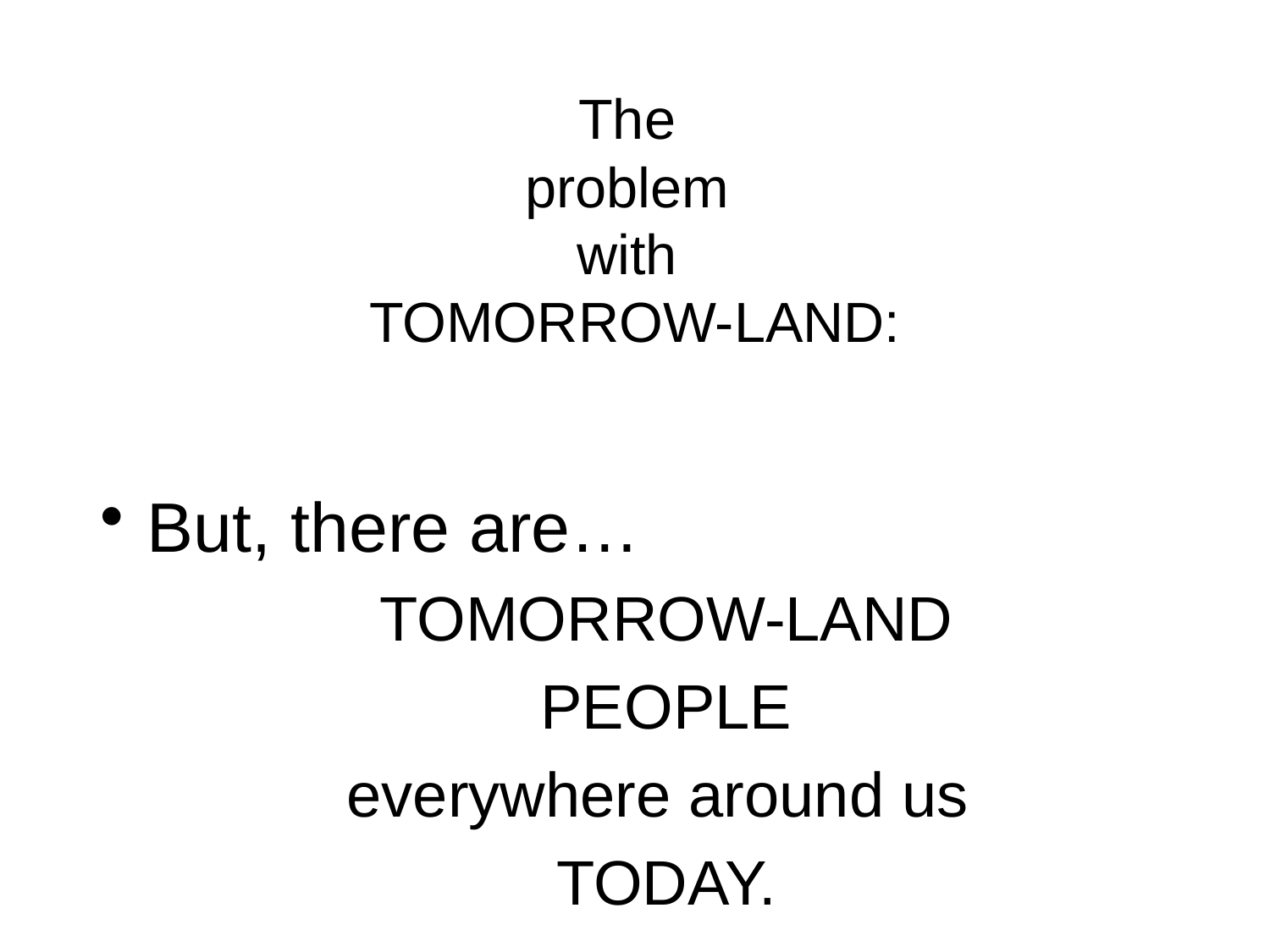

# The problem with TOMORROW-LAND:
But, there are…
TOMORROW-LAND
PEOPLE
everywhere around us
TODAY.